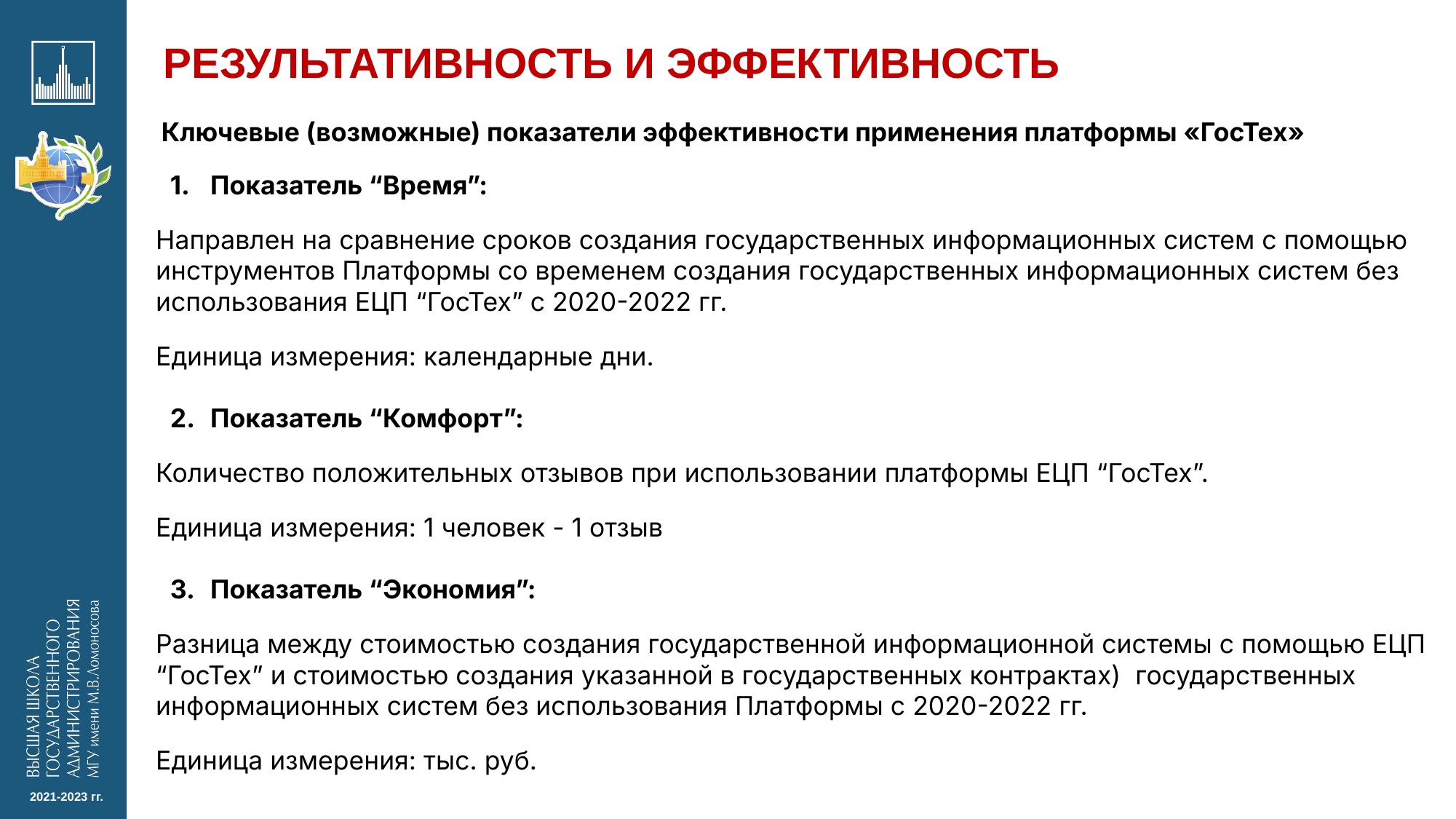

# РЕЗУЛЬТАТИВНОСТЬ И ЭФФЕКТИВНОСТЬ
Ключевые (возможные) показатели эффективности применения платформы «ГосТех»
Показатель “Время”:

Направлен на сравнение сроков создания государственных информационных систем с помощью инструментов Платформы со временем создания государственных информационных систем без использования ЕЦП “ГосТех” с 2020-2022 гг.

Единица измерения: календарные дни.

Показатель “Комфорт”:

Количество положительных отзывов при использовании платформы ЕЦП “ГосТех”.

Единица измерения: 1 человек - 1 отзыв

Показатель “Экономия”:

Разница между стоимостью создания государственной информационной системы с помощью ЕЦП “ГосТех” и стоимостью создания указанной в государственных контрактах)  государственных информационных систем без использования Платформы с 2020-2022 гг.

Единица измерения: тыс. руб.
2021-2023 гг.